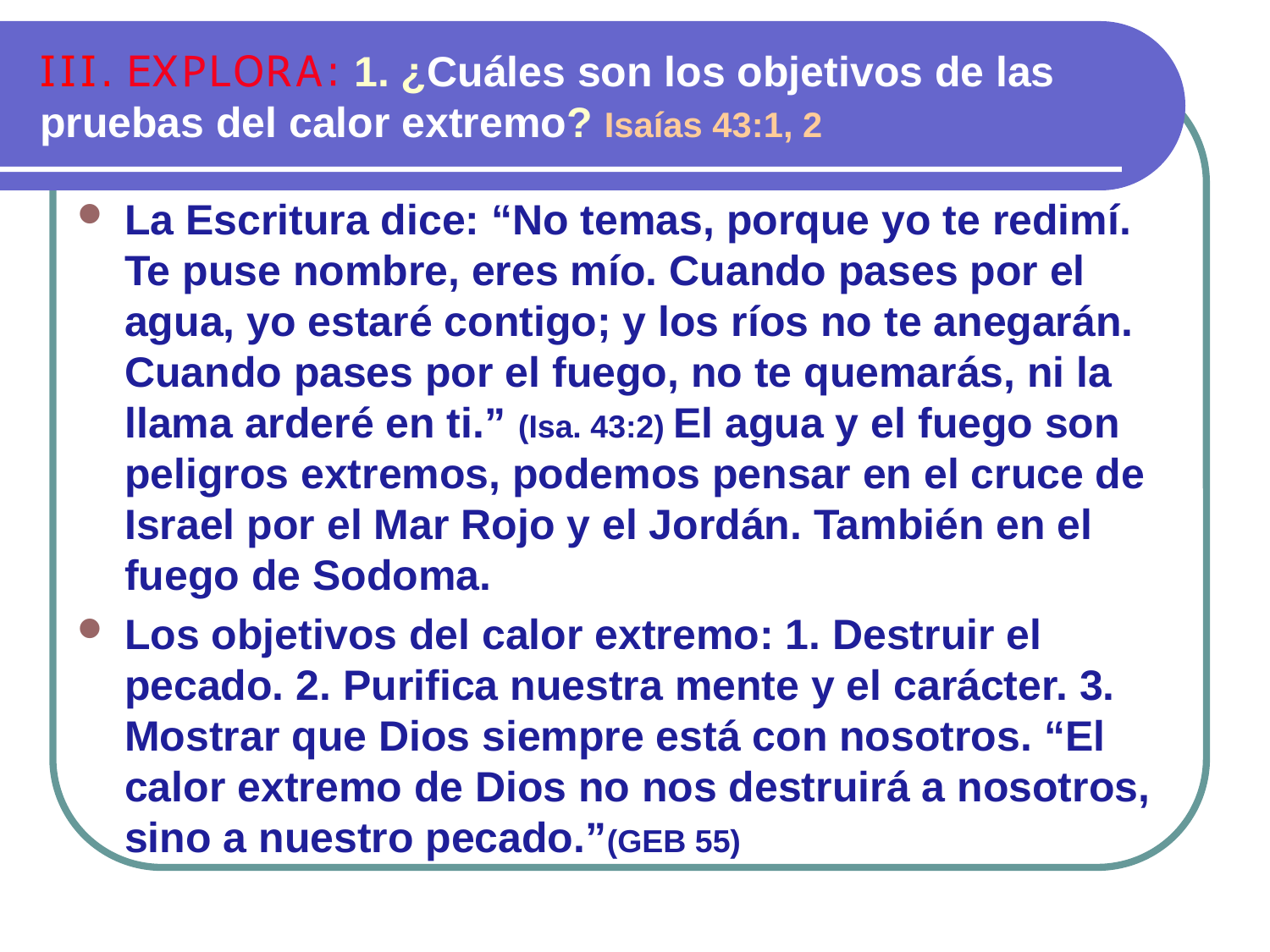

# III. EXPLORA: 1. ¿Cuáles son los objetivos de las pruebas del calor extremo? Isaías 43:1, 2
La Escritura dice: “No temas, porque yo te redimí. Te puse nombre, eres mío. Cuando pases por el agua, yo estaré contigo; y los ríos no te anegarán. Cuando pases por el fuego, no te quemarás, ni la llama arderé en ti.” (Isa. 43:2) El agua y el fuego son peligros extremos, podemos pensar en el cruce de Israel por el Mar Rojo y el Jordán. También en el fuego de Sodoma.
Los objetivos del calor extremo: 1. Destruir el pecado. 2. Purifica nuestra mente y el carácter. 3. Mostrar que Dios siempre está con nosotros. “El calor extremo de Dios no nos destruirá a nosotros, sino a nuestro pecado.”(GEB 55)